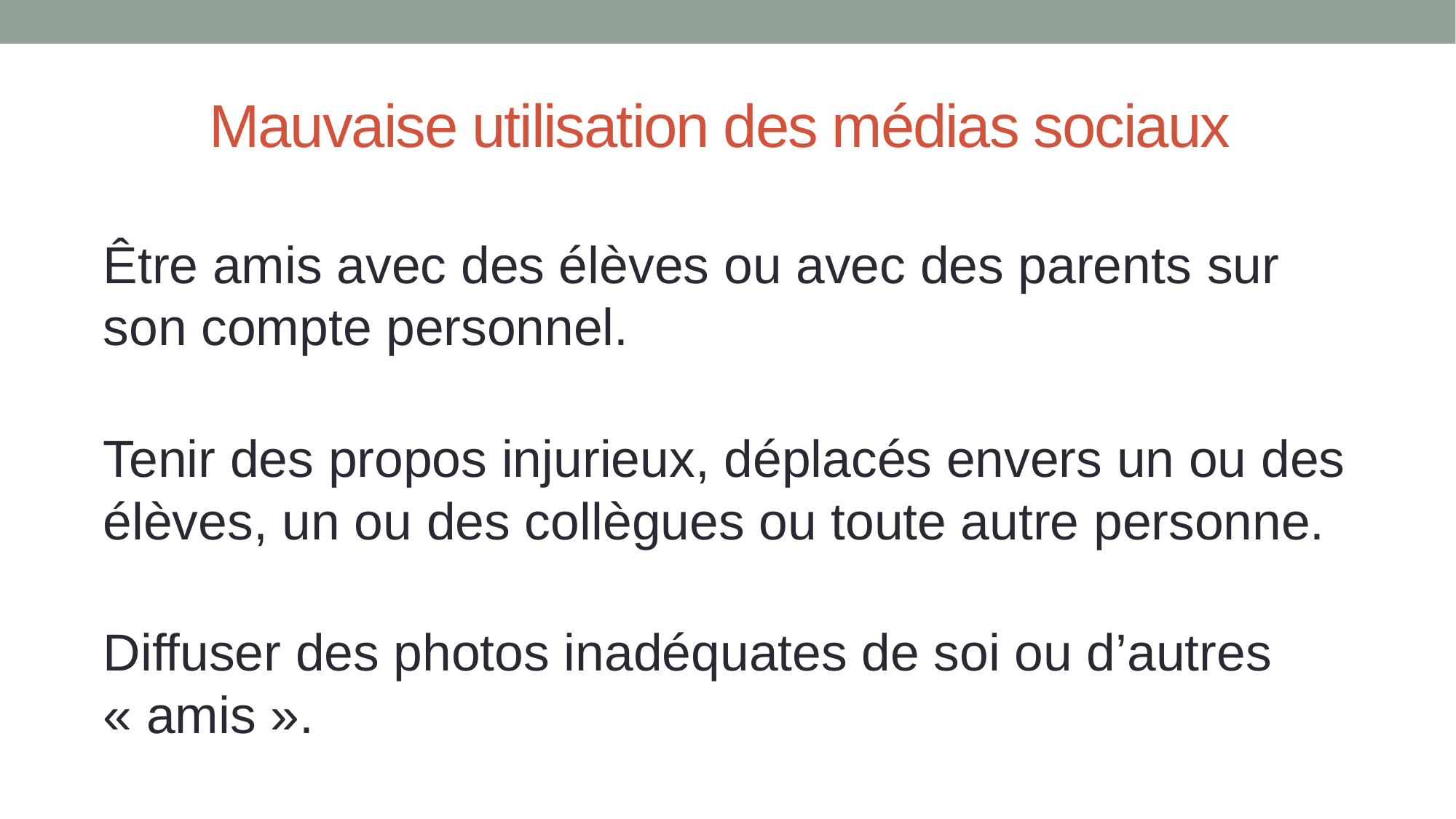

# Mauvaise utilisation des médias sociaux
Être amis avec des élèves ou avec des parents sur son compte personnel.

Tenir des propos injurieux, déplacés envers un ou des élèves, un ou des collègues ou toute autre personne.

Diffuser des photos inadéquates de soi ou d’autres « amis ».